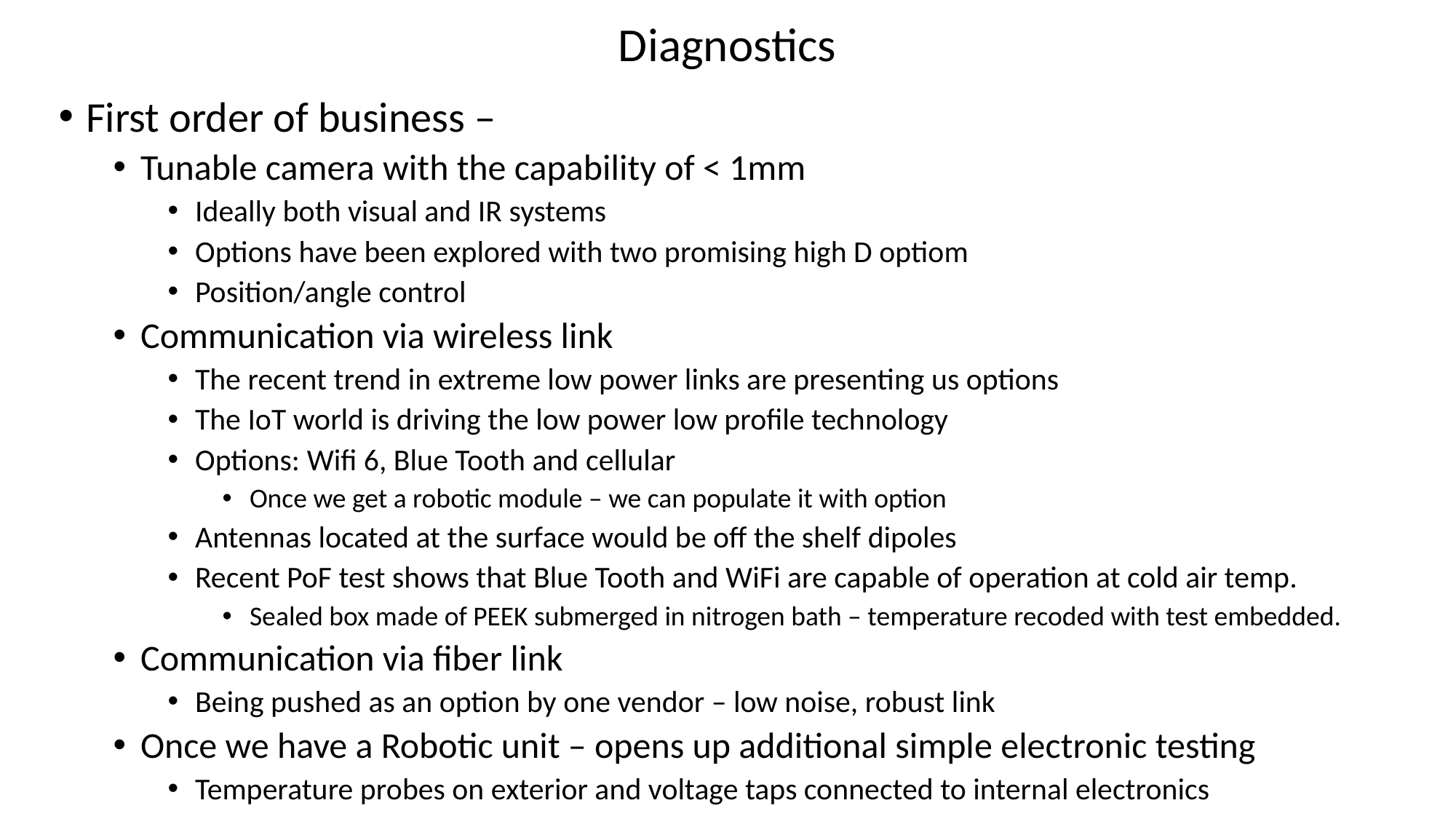

# Diagnostics
First order of business –
Tunable camera with the capability of < 1mm
Ideally both visual and IR systems
Options have been explored with two promising high D optiom
Position/angle control
Communication via wireless link
The recent trend in extreme low power links are presenting us options
The IoT world is driving the low power low profile technology
Options: Wifi 6, Blue Tooth and cellular
Once we get a robotic module – we can populate it with option
Antennas located at the surface would be off the shelf dipoles
Recent PoF test shows that Blue Tooth and WiFi are capable of operation at cold air temp.
Sealed box made of PEEK submerged in nitrogen bath – temperature recoded with test embedded.
Communication via fiber link
Being pushed as an option by one vendor – low noise, robust link
Once we have a Robotic unit – opens up additional simple electronic testing
Temperature probes on exterior and voltage taps connected to internal electronics